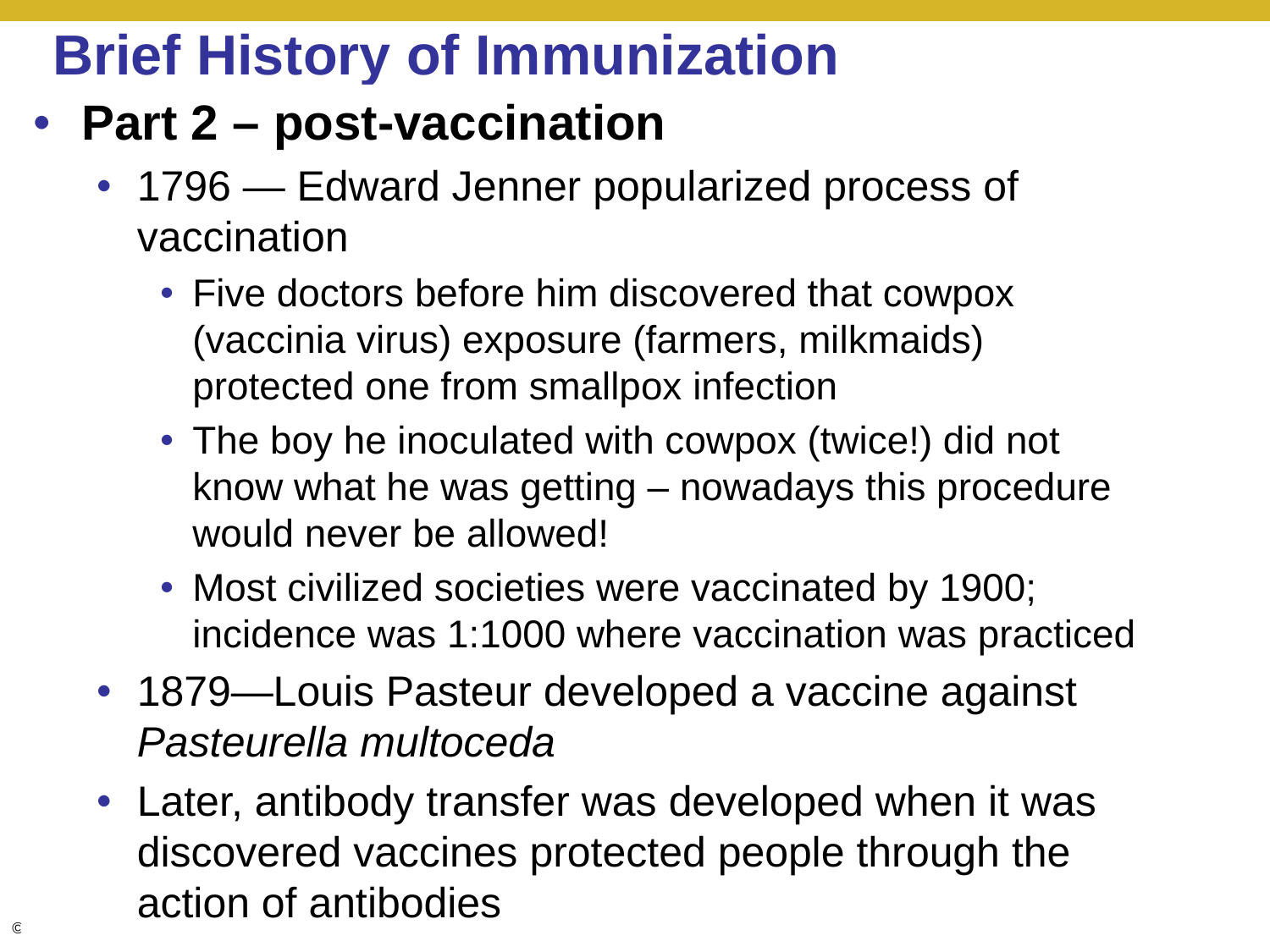

# Brief History of Immunization
Part 2 – post-vaccination
1796 — Edward Jenner popularized process of vaccination
Five doctors before him discovered that cowpox (vaccinia virus) exposure (farmers, milkmaids) protected one from smallpox infection
The boy he inoculated with cowpox (twice!) did not know what he was getting – nowadays this procedure would never be allowed!
Most civilized societies were vaccinated by 1900; incidence was 1:1000 where vaccination was practiced
1879—Louis Pasteur developed a vaccine against Pasteurella multoceda
Later, antibody transfer was developed when it was discovered vaccines protected people through the action of antibodies